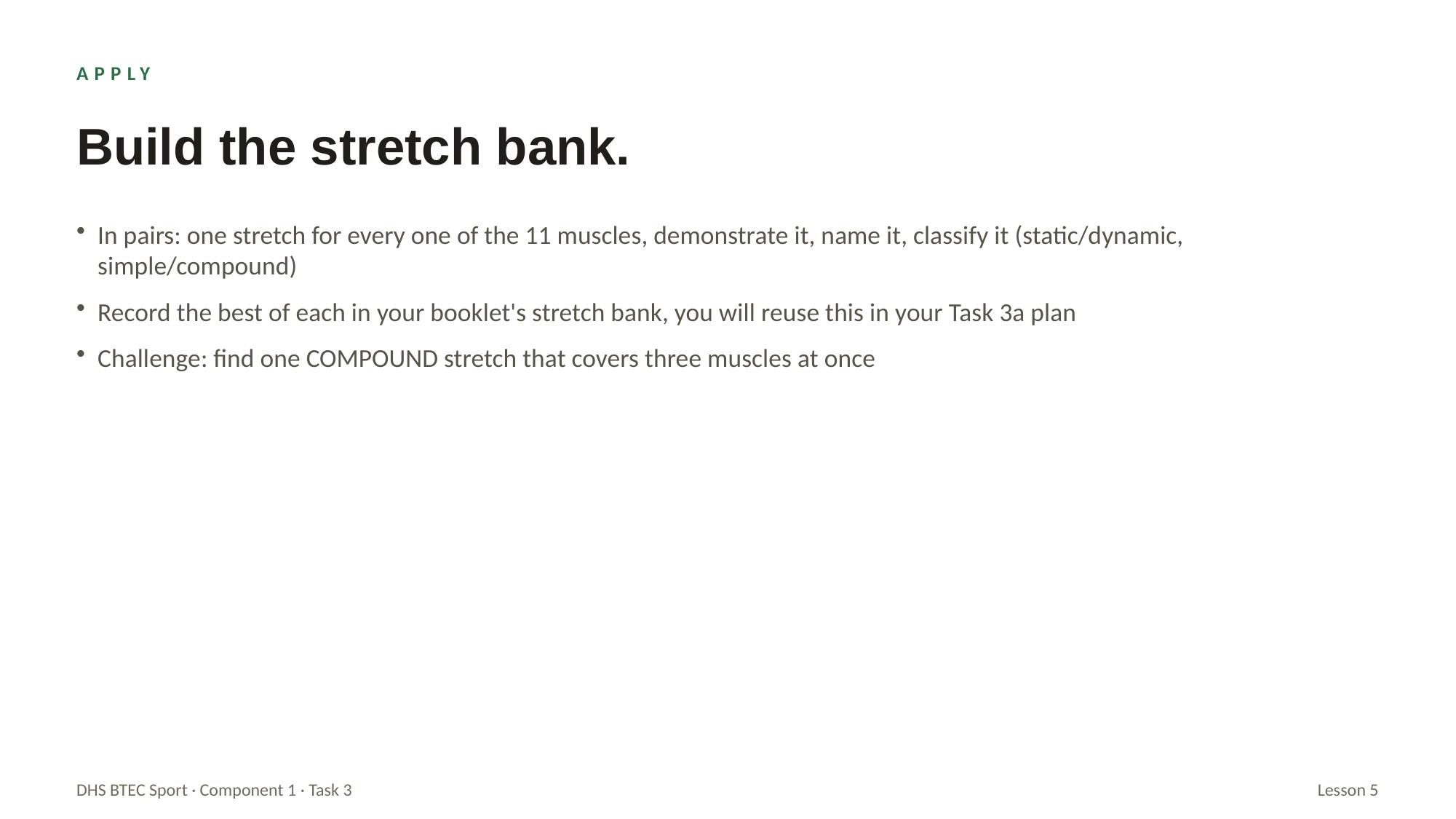

APPLY
Build the stretch bank.
In pairs: one stretch for every one of the 11 muscles, demonstrate it, name it, classify it (static/dynamic, simple/compound)
Record the best of each in your booklet's stretch bank, you will reuse this in your Task 3a plan
Challenge: find one COMPOUND stretch that covers three muscles at once
DHS BTEC Sport · Component 1 · Task 3
Lesson 5